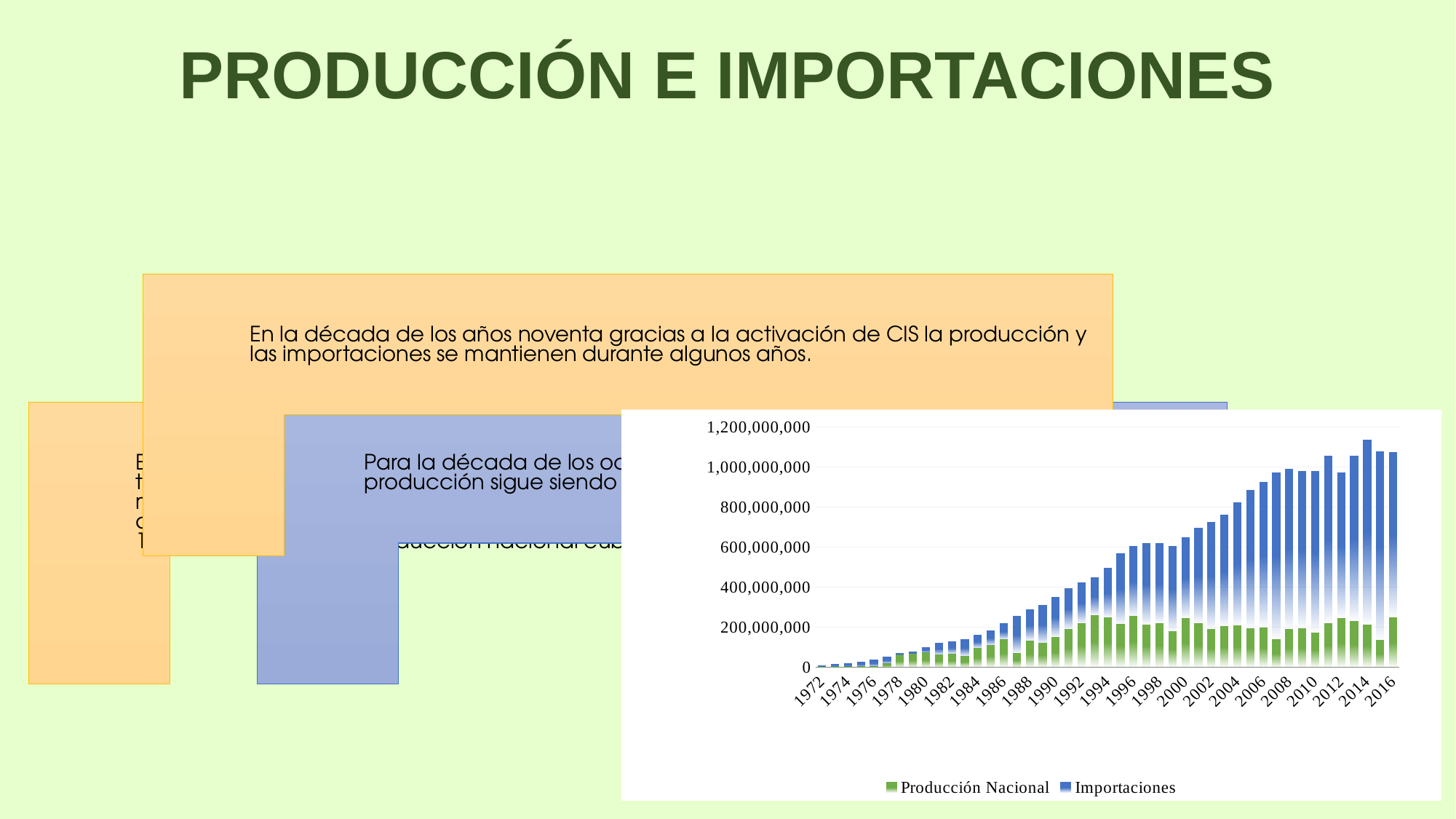

# PRODUCCIÓN E IMPORTACIONES
En la década de los años noventa gracias a la activación de CIS la producción y las importaciones se mantienen durante algunos años.

### Chart

| Category | Producción Nacional | Importaciones |
|---|---|---|
| 1972 | 4326695.278969956 | 4726866.952789698 |
| 1973 | 5149527.8969957065 | 8579313.304721026 |
| 1974 | 5423776.824034332 | 14063776.82403433 |
| 1975 | 4529442.060085835 | 21496652.360515013 |
| 1976 | 3440944.2060085824 | 33735879.828326166 |
| 1977 | 19565064.377682395 | 31884120.17167381 |
| 1978 | 61445150.21459225 | 8525150.21459227 |
| 1979 | 69523690.98712443 | 7867467.811158795 |
| 1980 | 72319914.1630901 | 27160515.021459218 |
| 1981 | 62904291.84549354 | 56199999.99999998 |
| 1982 | 65492274.67811156 | 62964978.540772505 |
| 1983 | 55174163.090128735 | 83150042.9184549 |
| 1984 | 94258712.44635189 | 67904291.84549354 |
| 1985 | 111005236.05150211 | 69918025.75107293 |
| 1986 | 140186266.09442055 | 77409871.24463516 |
| 1987 | 70814420.60085833 | 184367124.46351925 |
| 1988 | 130695364.8068669 | 157752188.84120166 |
| 1989 | 118759399.14163086 | 189453562.23175958 |
| 1990 | 149542145.92274672 | 199927296.13733897 |
| 1991 | 188474163.09012866 | 204781888.41201708 |
| 1992 | 219864206.0085836 | 200619484.9785407 |
| 1993 | 258262145.9227467 | 189839055.79399133 |
| 1994 | 248606180.2575106 | 246647639.48497844 |
| 1995 | 214270042.91845486 | 351414420.6008582 |
| 1996 | 254848841.2017166 | 347550557.93991405 |
| 1997 | 211523690.98712438 | 405279055.79399127 |
| 1998 | 219023433.47639477 | 399119828.3261801 |
| 1999 | 179440772.53218877 | 423851845.49356204 |
| 2000 | 244296909.87124455 | 404643519.31330454 |
| 2001 | 220287210.3004291 | 473143519.31330454 |
| 2002 | 188754935.62231752 | 533879656.6523603 |
| 2003 | 202385150.2145922 | 555821974.2489268 |
| 2004 | 207061974.24892697 | 614478540.772532 |
| 2005 | 193898884.1201716 | 687784034.3347636 |
| 2006 | 198348927.03862655 | 723768326.1802572 |
| 2007 | 138520085.83690983 | 832596476.8969953 |
| 2008 | 190254420.6008583 | 797321664.3776821 |
| 2009 | 193617939.914163 | 783472274.6781113 |
| 2010 | 172735897.07711977 | 806370300.4291842 |
| 2011 | 217199742.48927033 | 835603347.6394846 |
| 2012 | 245617339.05579388 | 723256652.3605148 |
| 2013 | 229392618.02575096 | 823132703.8626606 |
| 2014 | 212072789.69957072 | 921222746.7811155 |
| 2015 | 133310214.59227462 | 942741067.8111584 |
| 2016 | 247733905.57939908 | 823493562.2317593 |